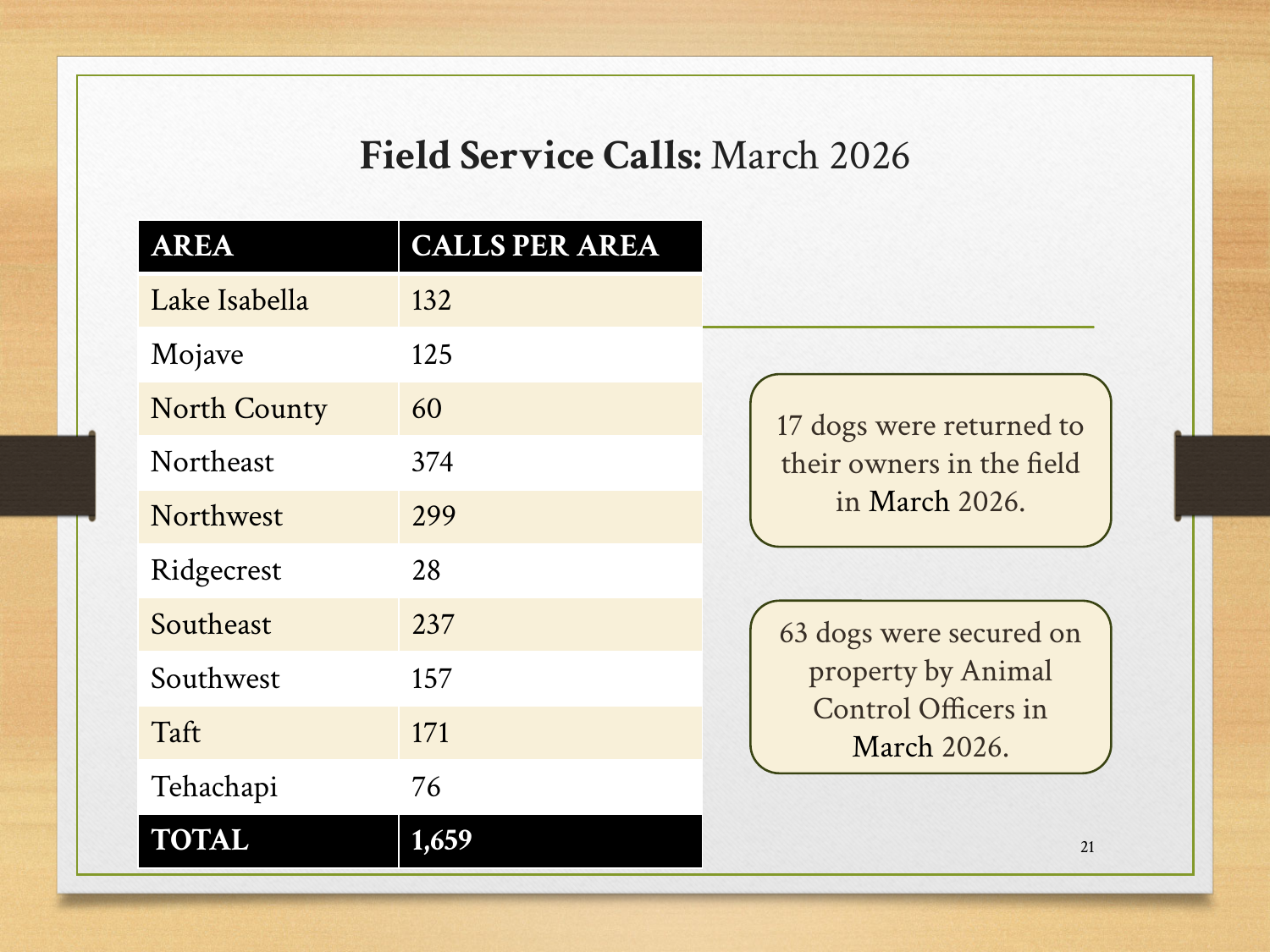

# Field Service Calls: March 2026
| AREA | CALLS PER AREA |
| --- | --- |
| Lake Isabella | 132 |
| Mojave | 125 |
| North County | 60 |
| Northeast | 374 |
| Northwest | 299 |
| Ridgecrest | 28 |
| Southeast | 237 |
| Southwest | 157 |
| Taft | 171 |
| Tehachapi | 76 |
| TOTAL | 1,659 |
17 dogs were returned to their owners in the field in March 2026.
63 dogs were secured on property by Animal Control Officers in March 2026.
21